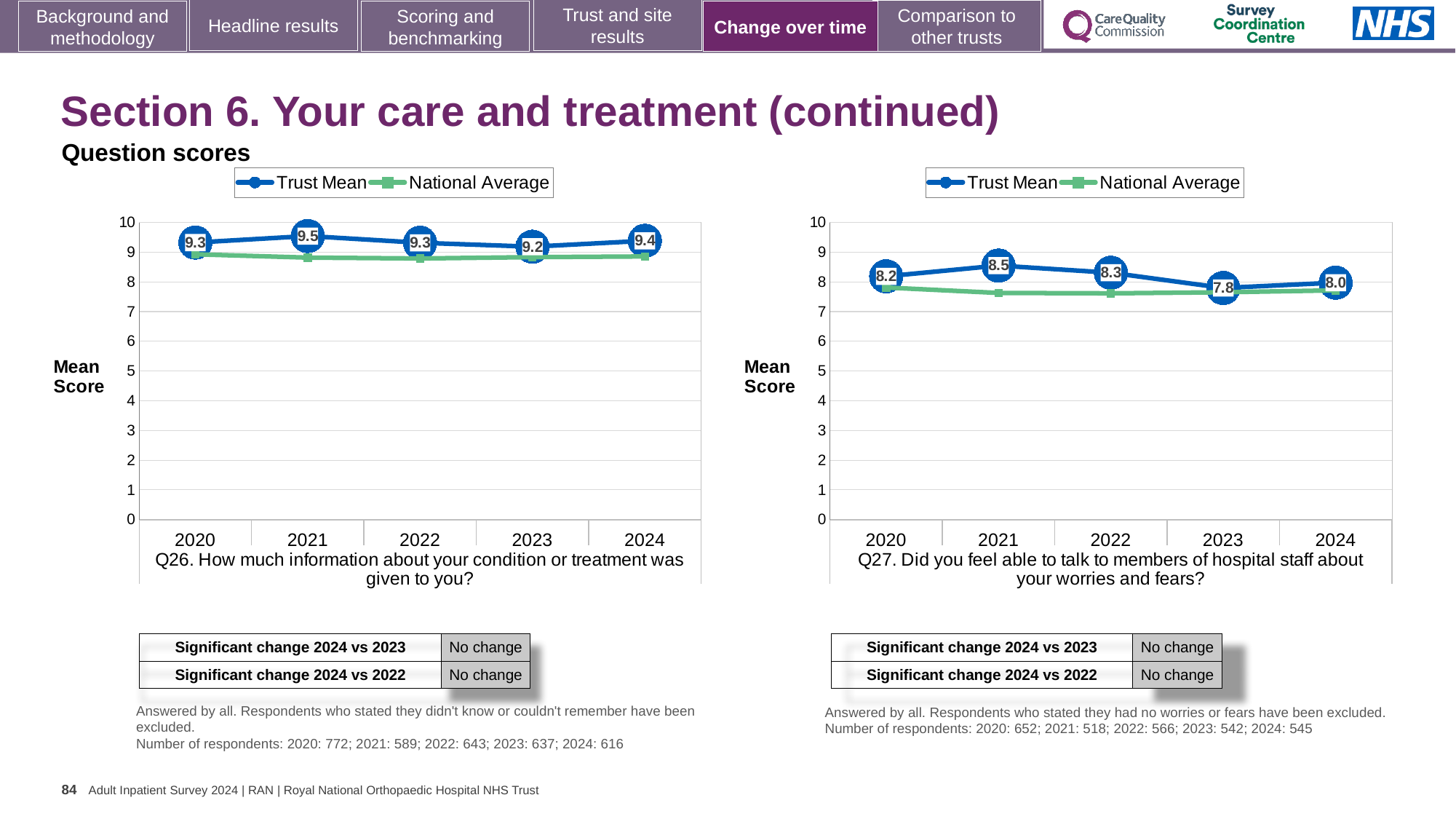

# Section 6. Your care and treatment (continued)
Question scores

### Chart

| Category | Trust Mean | National Average |
|---|---|---|
| 2020 | 9.323512026573802 | 8.928934628469245 |
| 2021 | 9.544245016555157 | 8.817057555214891 |
| 2022 | 9.316865490957708 | 8.788105699509403 |
| 2023 | 9.185300378388641 | 8.833763114836398 |
| 2024 | 9.383122853908384 | 8.855898597128807 |

### Chart

| Category | Trust Mean | National Average |
|---|---|---|
| 2020 | 8.187593922122606 | 7.810199279555775 |
| 2021 | 8.549688973890579 | 7.628568520809049 |
| 2022 | 8.308576114012428 | 7.615382832779392 |
| 2023 | 7.795429927279297 | 7.650699255967489 |
| 2024 | 7.975176665682678 | 7.714996526074419 |
| Significant change 2024 vs 2023 | No change |
| --- | --- |
| Significant change 2024 vs 2022 | No change |
| Significant change 2024 vs 2023 | No change |
| --- | --- |
| Significant change 2024 vs 2022 | No change |
Answered by all. Respondents who stated they didn't know or couldn't remember have been excluded.
Number of respondents: 2020: 772; 2021: 589; 2022: 643; 2023: 637; 2024: 616

Answered by all. Respondents who stated they had no worries or fears have been excluded.
Number of respondents: 2020: 652; 2021: 518; 2022: 566; 2023: 542; 2024: 545

84